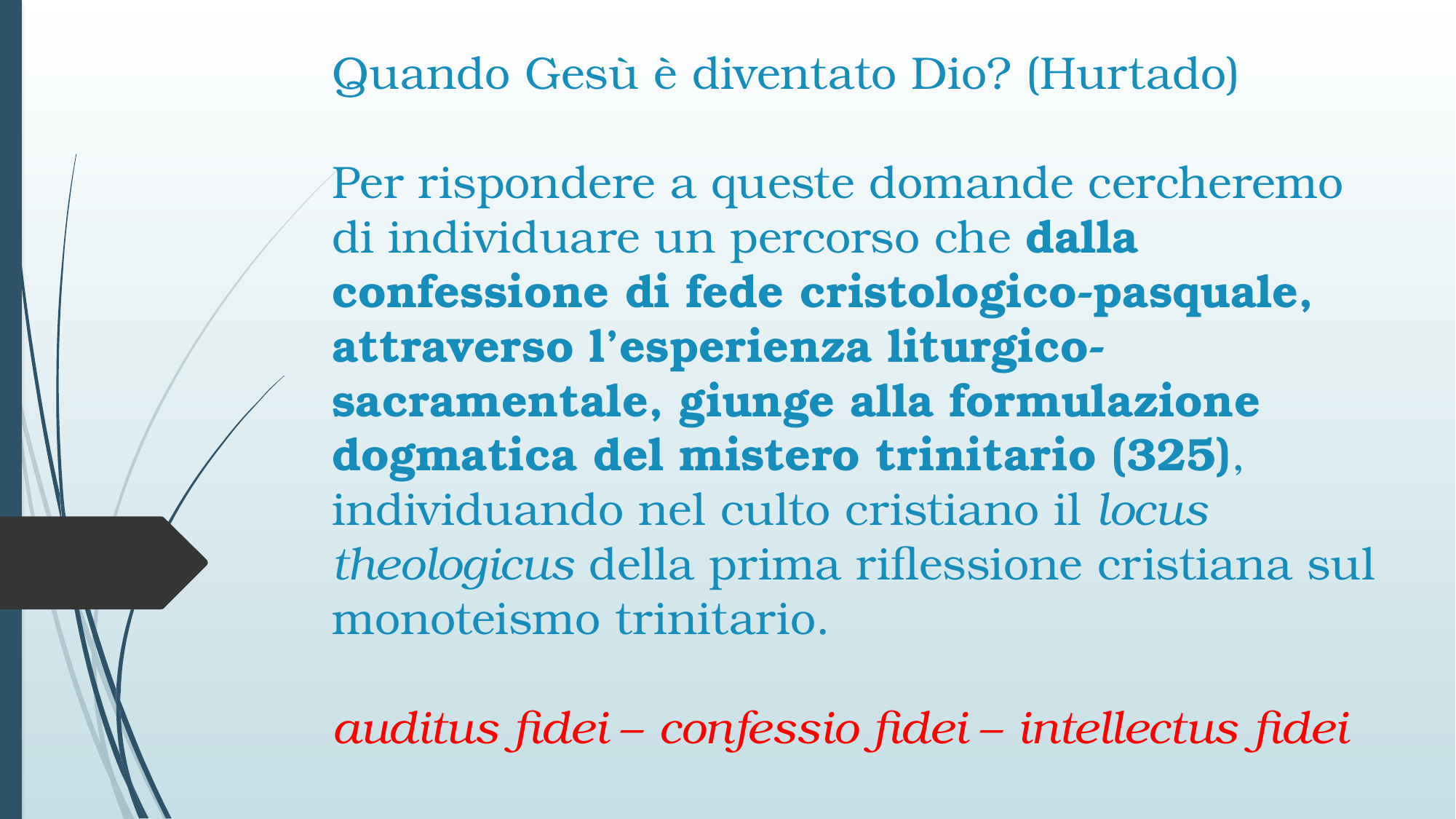

# Quando Gesù è diventato Dio? (Hurtado) Per rispondere a queste domande cercheremo di individuare un percorso che dalla confessione di fede cristologico-pasquale, attraverso l’esperienza liturgico-sacramentale, giunge alla formulazione dogmatica del mistero trinitario (325), individuando nel culto cristiano il locus theologicus della prima riflessione cristiana sul monoteismo trinitario. auditus fidei – confessio fidei – intellectus fidei